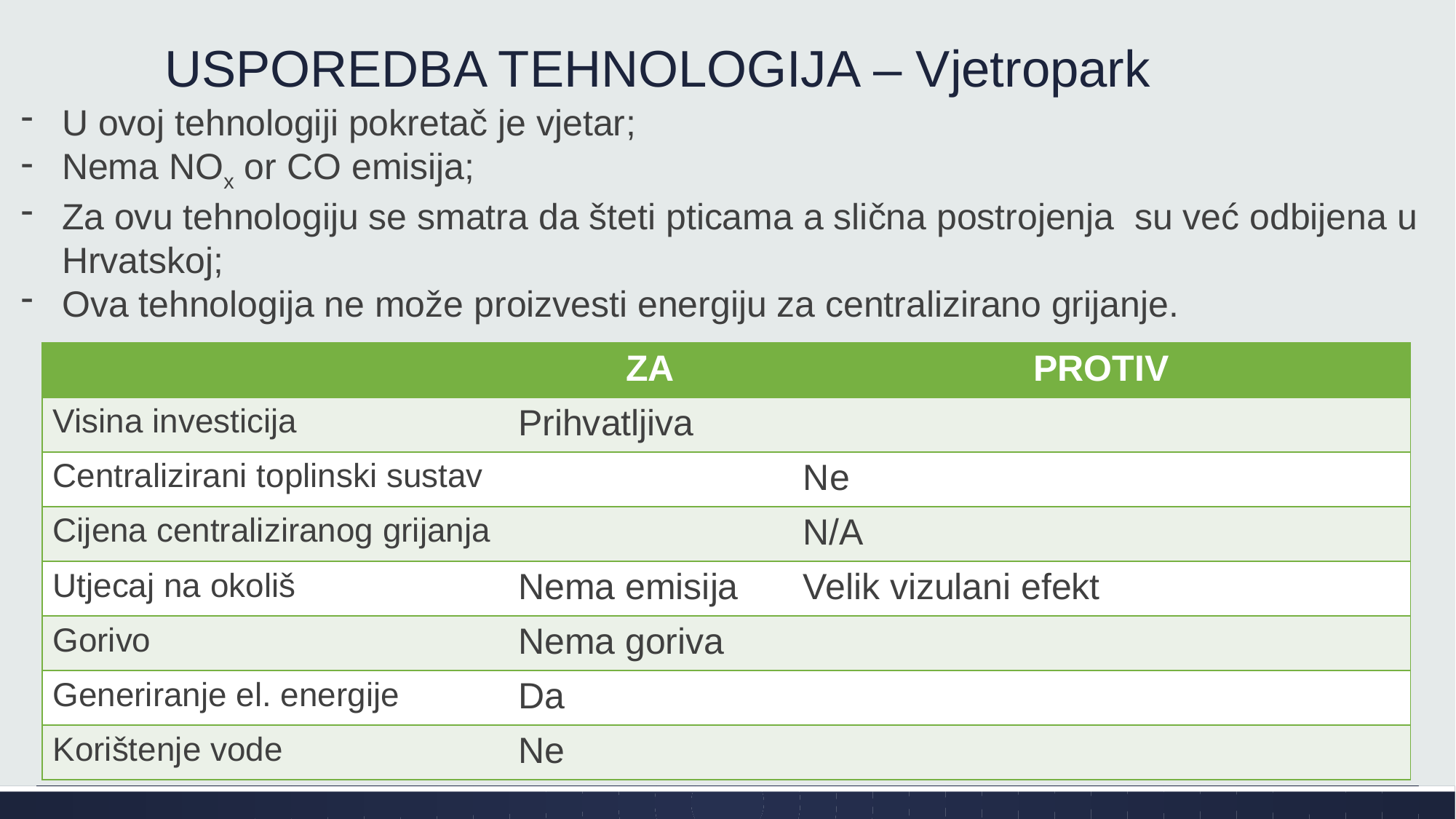

# USPOREDBA TEHNOLOGIJA – Vjetropark
U ovoj tehnologiji pokretač je vjetar;
Nema NOx or CO emisija;
Za ovu tehnologiju se smatra da šteti pticama a slična postrojenja  su već odbijena u Hrvatskoj;
Ova tehnologija ne može proizvesti energiju za centralizirano grijanje.
|  | ZA | PROTIV |
| --- | --- | --- |
| Visina investicija | Prihvatljiva |  |
| Centralizirani toplinski sustav |  | Ne |
| Cijena centraliziranog grijanja |  | N/A |
| Utjecaj na okoliš | Nema emisija | Velik vizulani efekt |
| Gorivo | Nema goriva |  |
| Generiranje el. energije | Da |  |
| Korištenje vode | Ne |  |